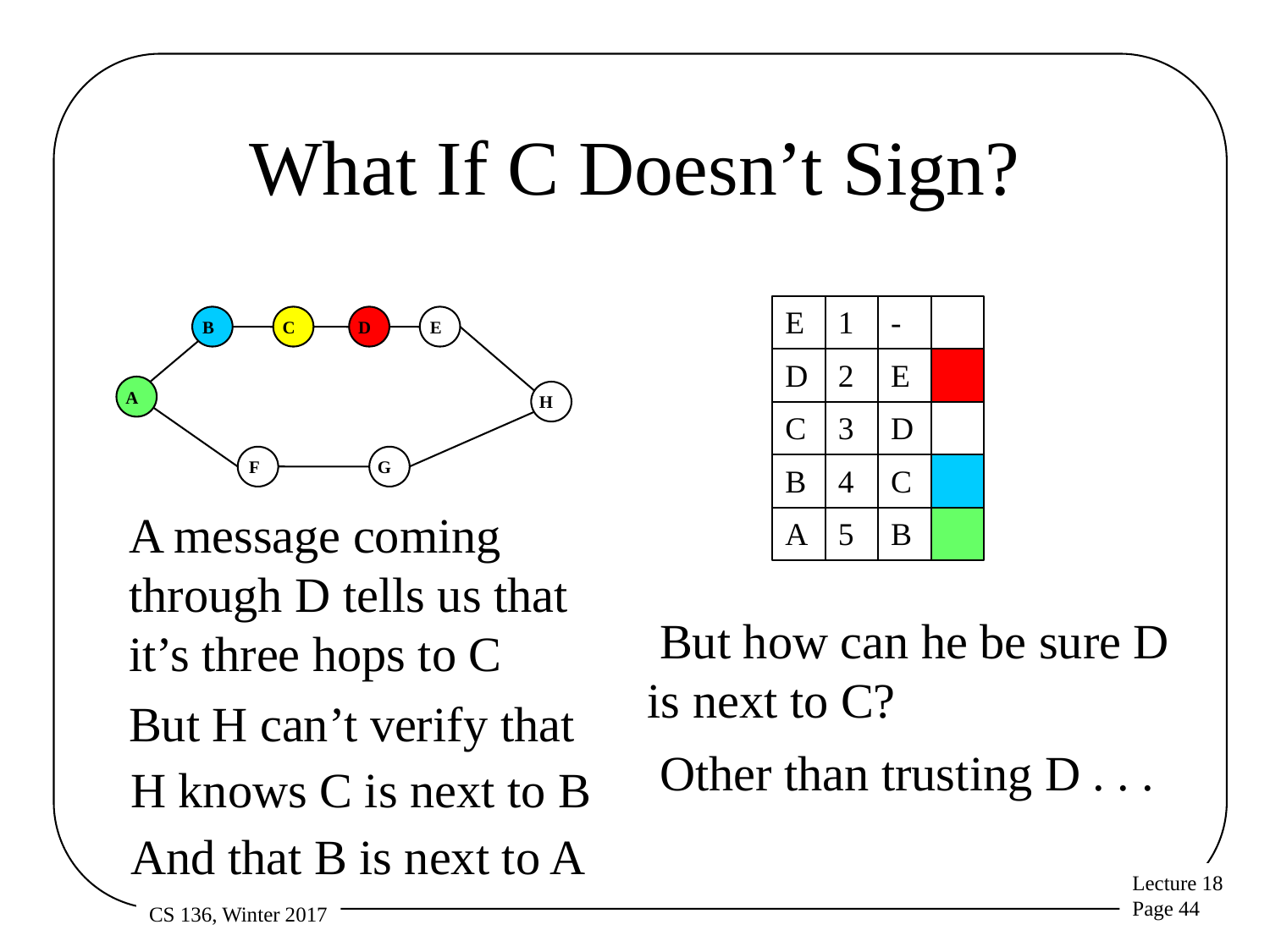

# What If C Doesn’t Sign?
E
1
-

B
C
D
E

D
2
E

A
H
C
3
D

F
G
B
4
C

A message coming through D tells us that it’s three hops to C
A
5
B

 But how can he be sure D is next to C?
But H can’t verify that
 Other than trusting D . . .
 H knows C is next to B
 And that B is next to A